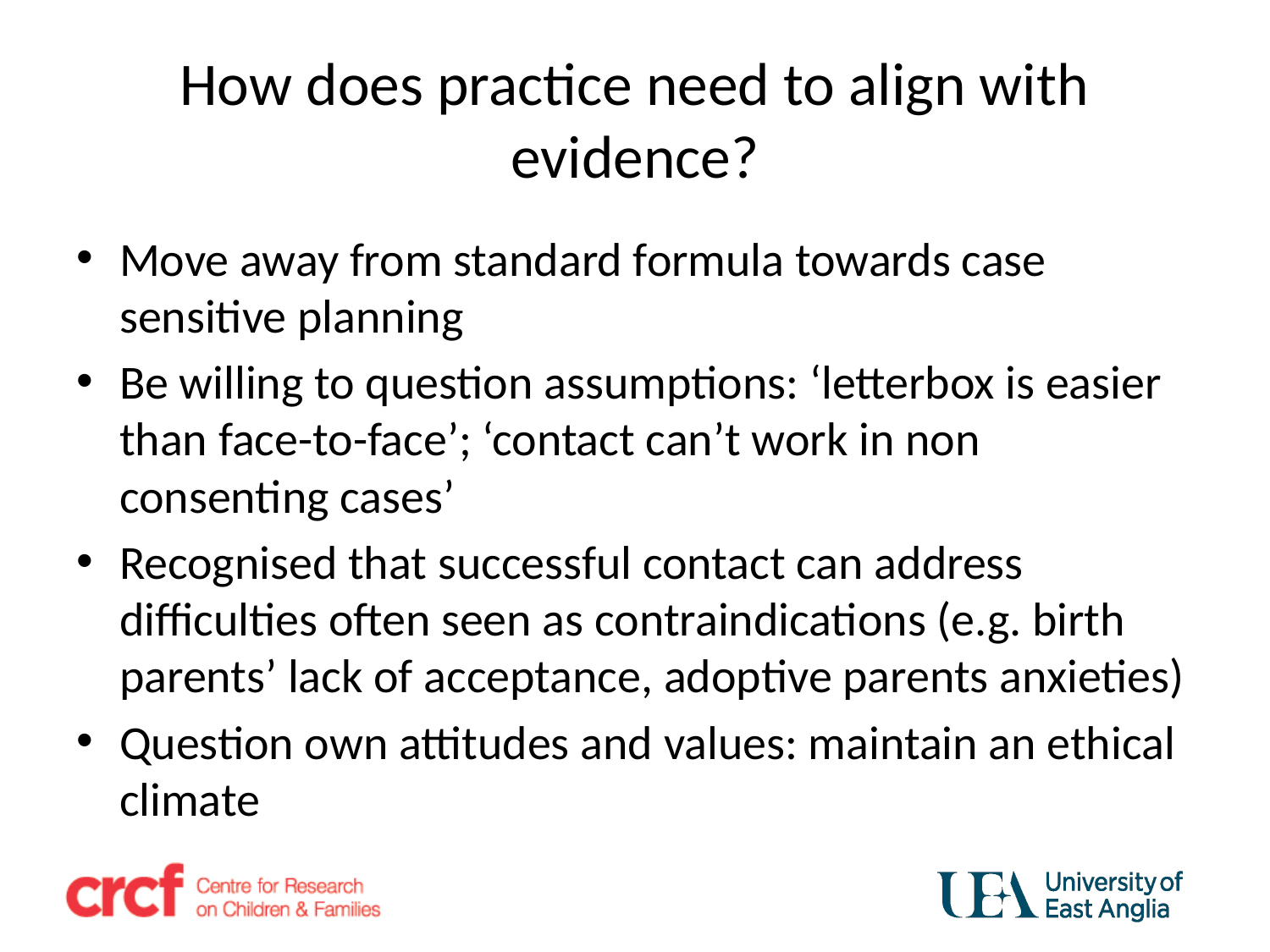

# How does practice need to align with evidence?
Move away from standard formula towards case sensitive planning
Be willing to question assumptions: ‘letterbox is easier than face-to-face’; ‘contact can’t work in non consenting cases’
Recognised that successful contact can address difficulties often seen as contraindications (e.g. birth parents’ lack of acceptance, adoptive parents anxieties)
Question own attitudes and values: maintain an ethical climate